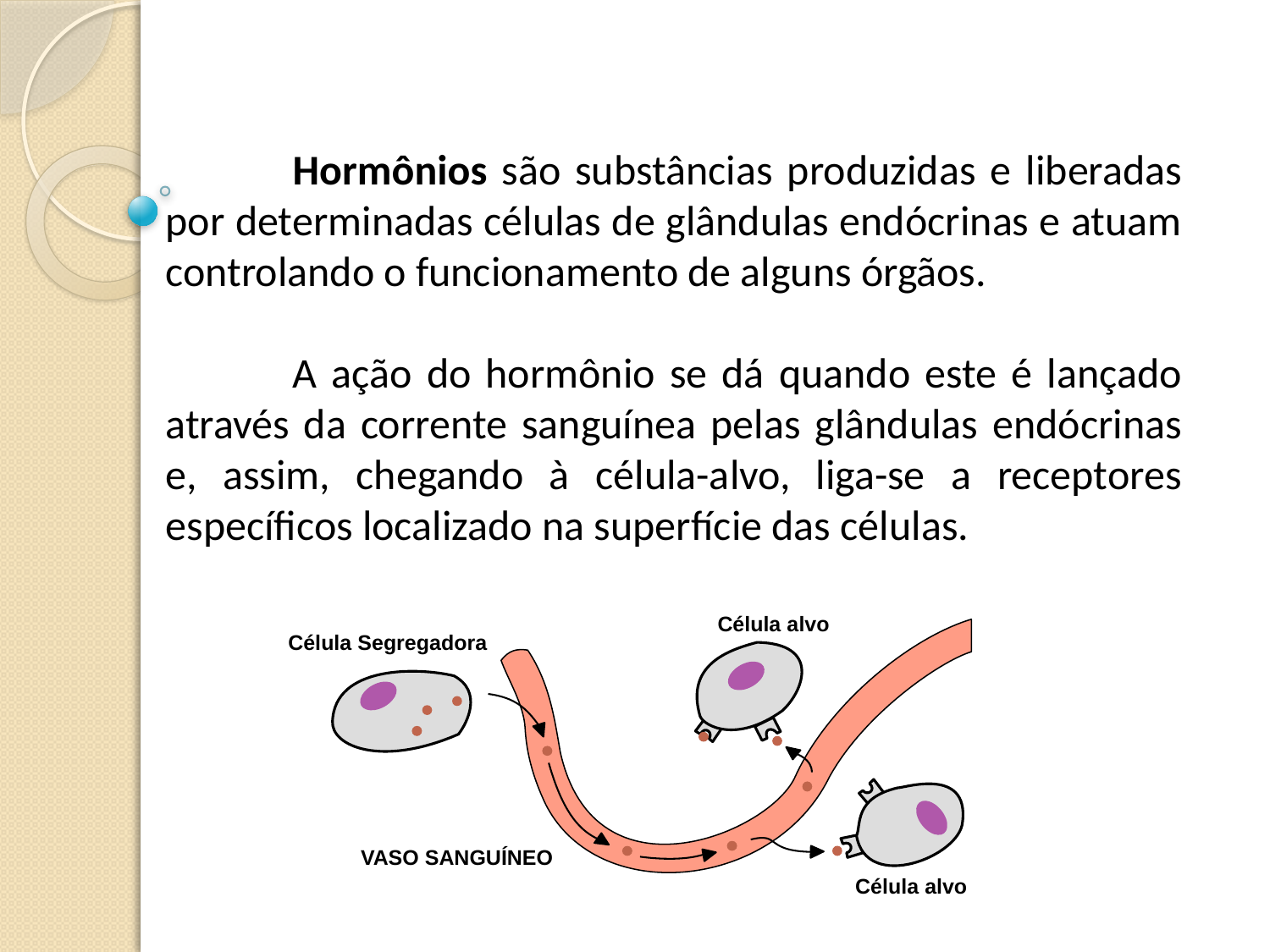

Hormônios são substâncias produzidas e liberadas por determinadas células de glândulas endócrinas e atuam controlando o funcionamento de alguns órgãos.

	A ação do hormônio se dá quando este é lançado através da corrente sanguínea pelas glândulas endócrinas e, assim, chegando à célula-alvo, liga-se a receptores específicos localizado na superfície das células.
Célula alvo

Célula Segregadora

VASO SANGUÍNEO

Célula alvo